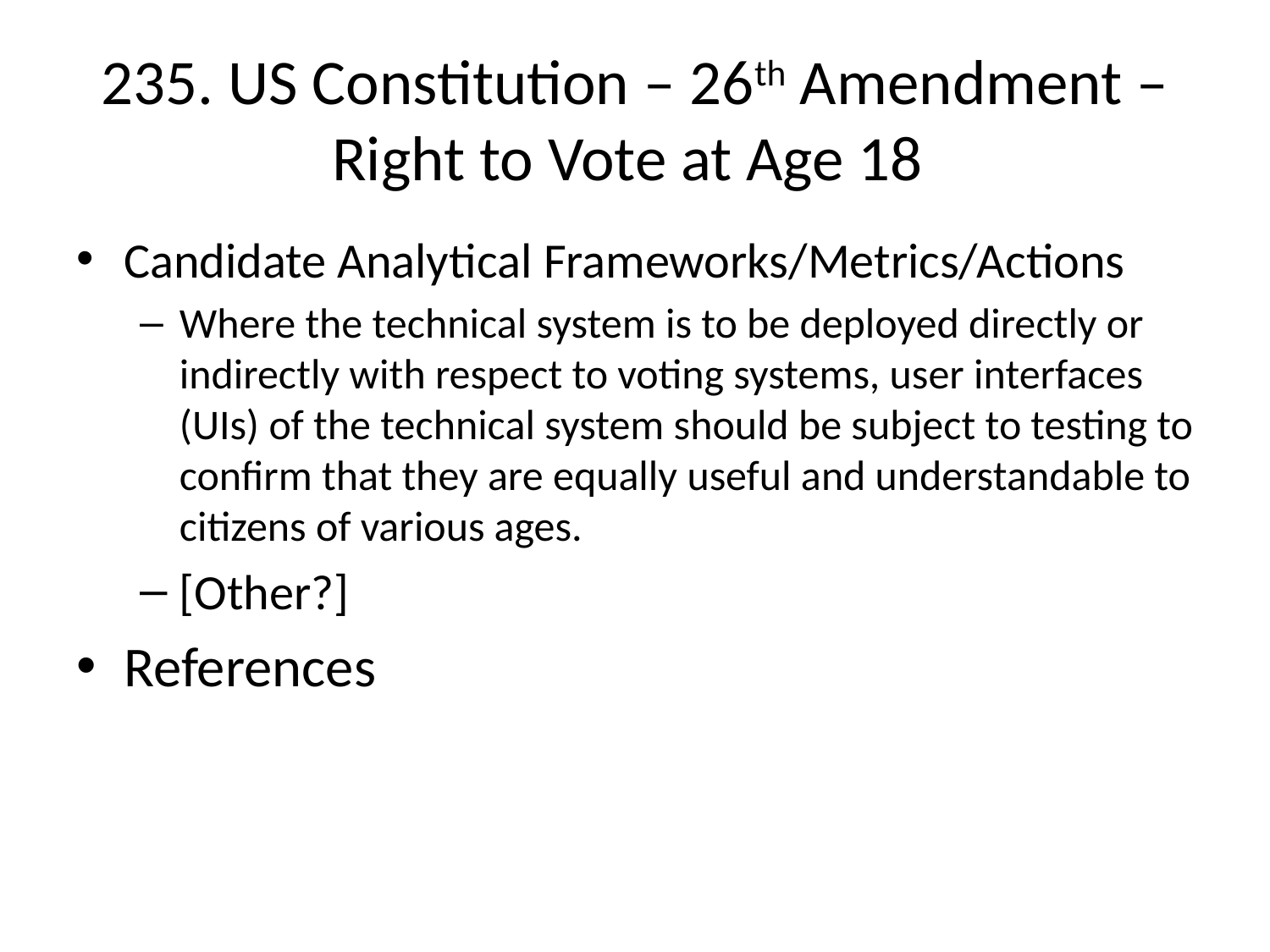

# 235. US Constitution – 26th Amendment – Right to Vote at Age 18
Candidate Analytical Frameworks/Metrics/Actions
Where the technical system is to be deployed directly or indirectly with respect to voting systems, user interfaces (UIs) of the technical system should be subject to testing to confirm that they are equally useful and understandable to citizens of various ages.
[Other?]
References